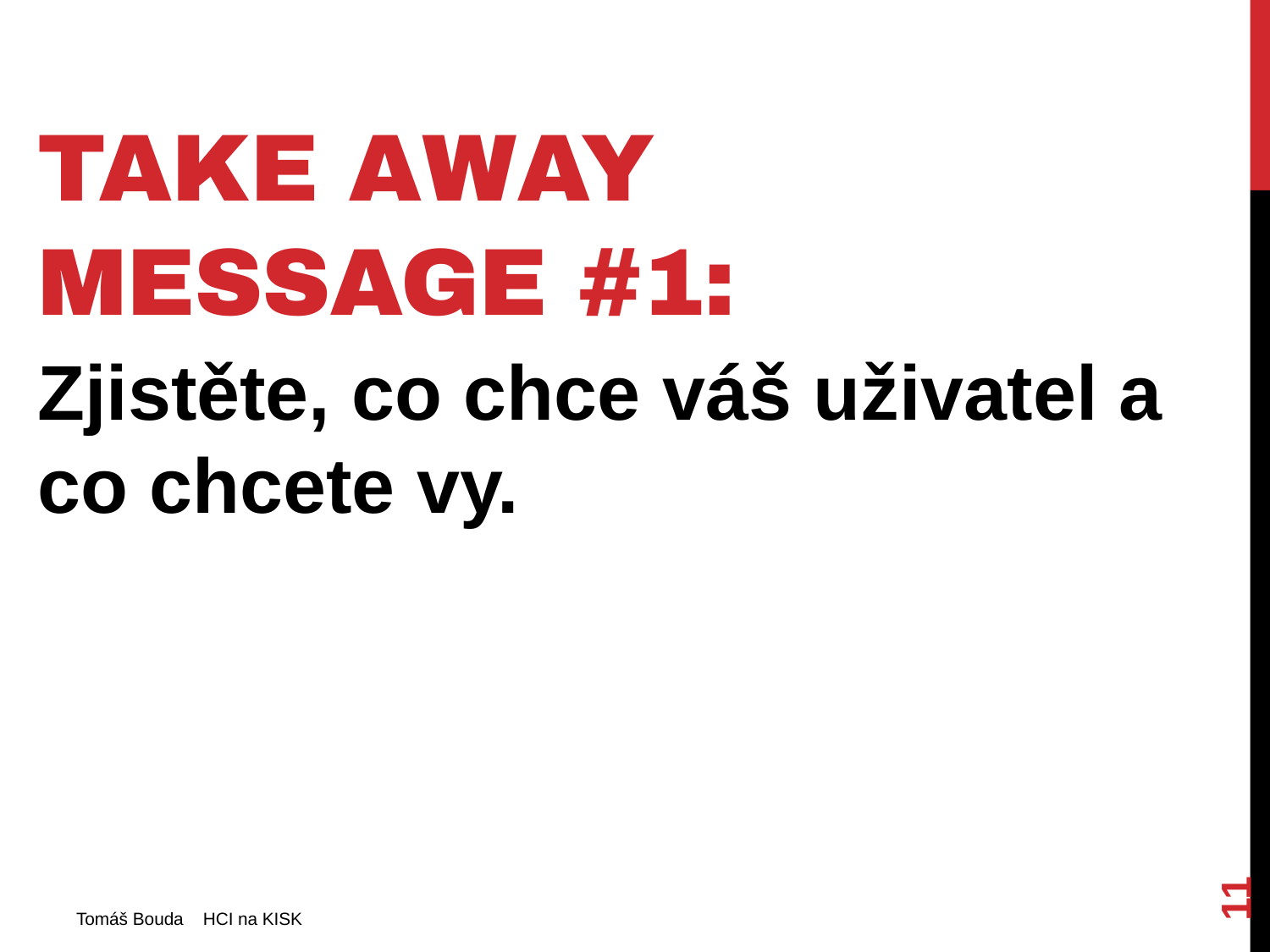

# take away message #1:
Zjistěte, co chce váš uživatel a co chcete vy.
11
Tomáš Bouda    HCI na KISK